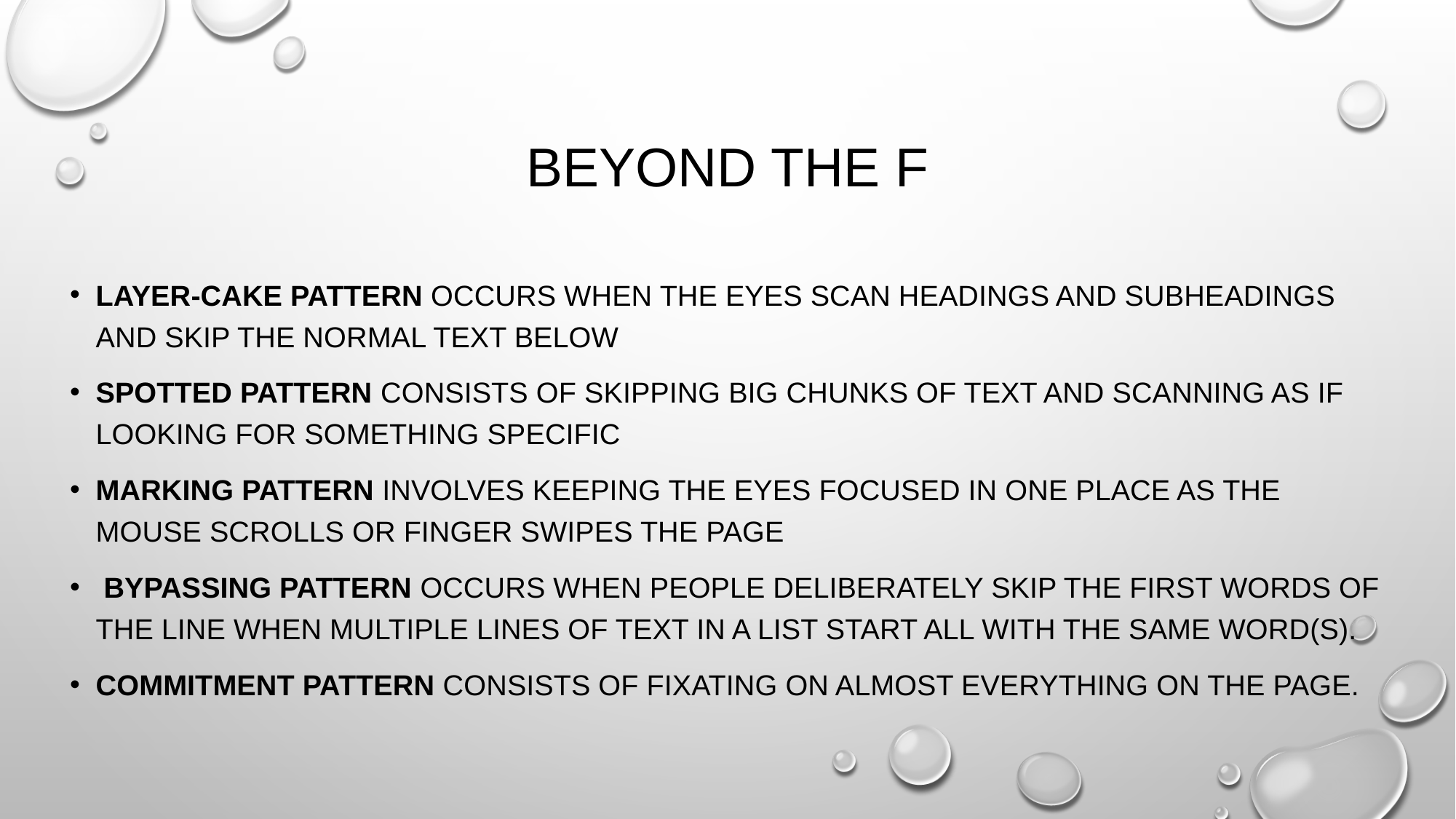

# Beyond the F
Layer-cake pattern occurs when the eyes scan headings and subheadings and skip the normal text below
Spotted pattern consists of skipping big chunks of text and scanning as if looking for something specific
Marking pattern involves keeping the eyes focused in one place as the mouse scrolls or finger swipes the page
 Bypassing pattern occurs when people deliberately skip the first words of the line when multiple lines of text in a list start all with the same word(s).
Commitment pattern consists of fixating on almost everything on the page.